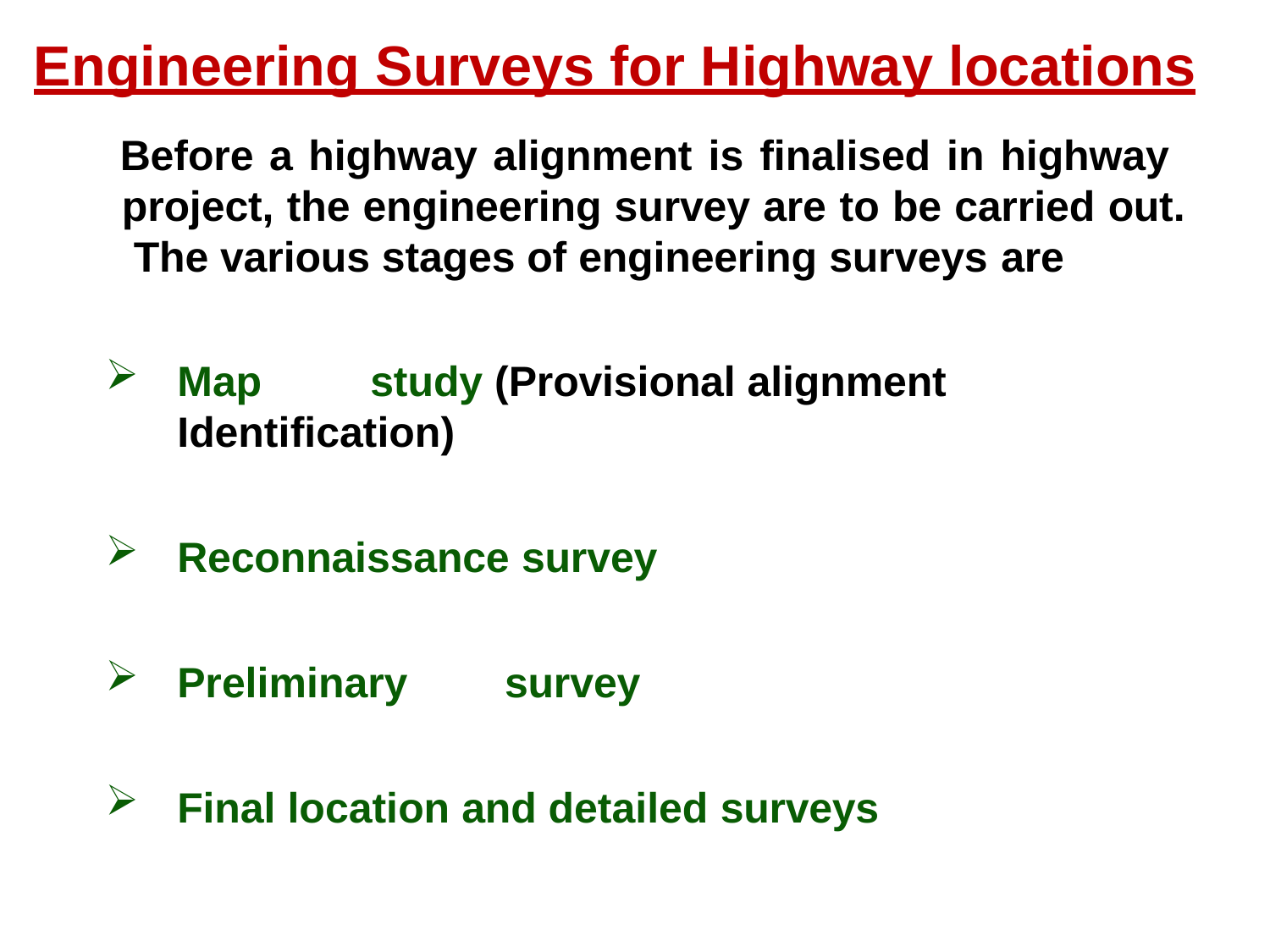

# Engineering Surveys for Highway locations
Before a highway alignment is finalised in highway  project, the engineering survey are to be carried out.  The various stages of engineering surveys are

Map	study (Provisional alignment Identification)

Reconnaissance survey

Preliminary	survey

Final location and detailed surveys